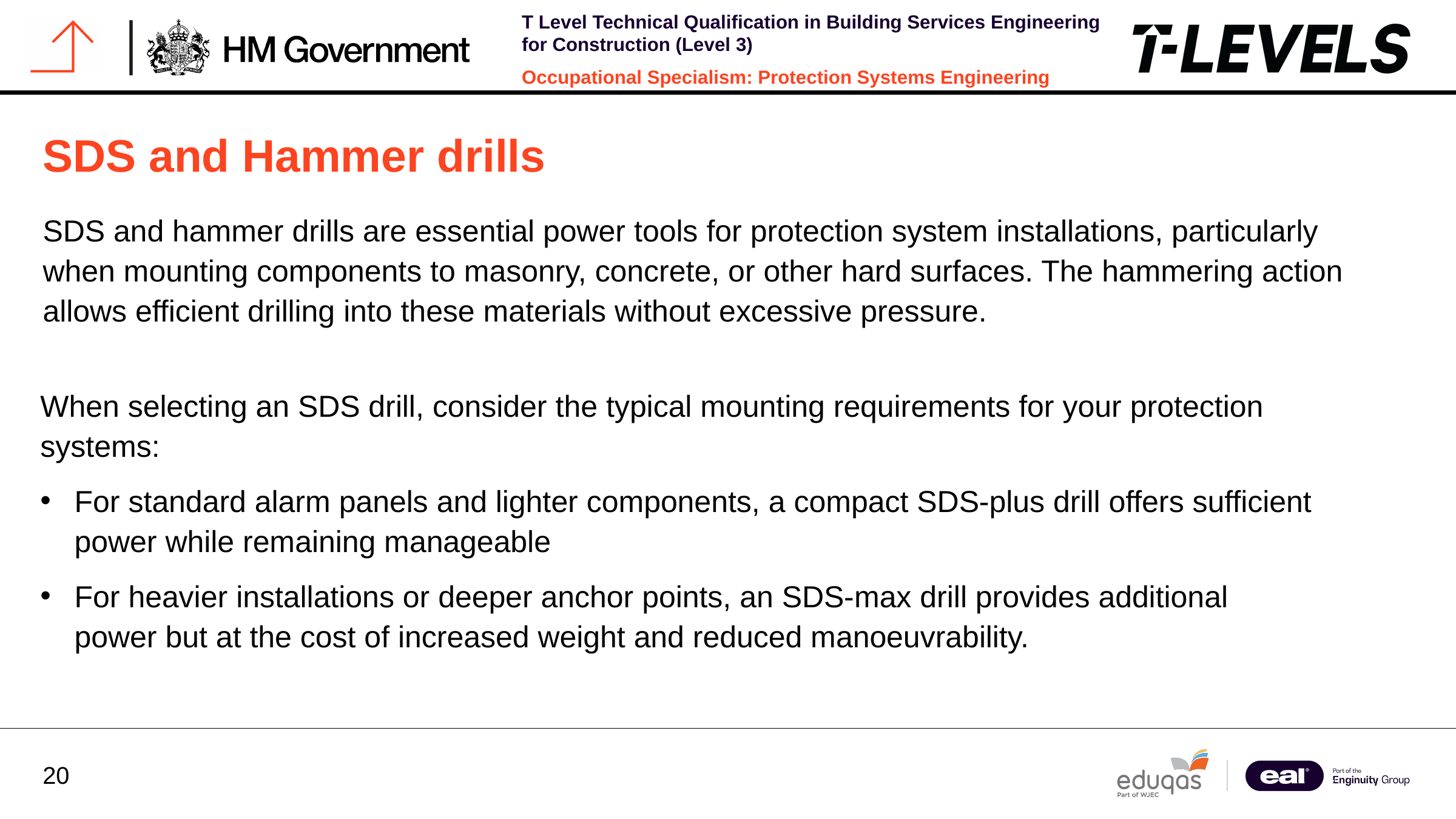

SDS and Hammer drills
SDS and hammer drills are essential power tools for protection system installations, particularly when mounting components to masonry, concrete, or other hard surfaces. The hammering action allows efficient drilling into these materials without excessive pressure.

When selecting an SDS drill, consider the typical mounting requirements for your protection systems:
For standard alarm panels and lighter components, a compact SDS-plus drill offers sufficient power while remaining manageable
For heavier installations or deeper anchor points, an SDS-max drill provides additional power but at the cost of increased weight and reduced manoeuvrability.